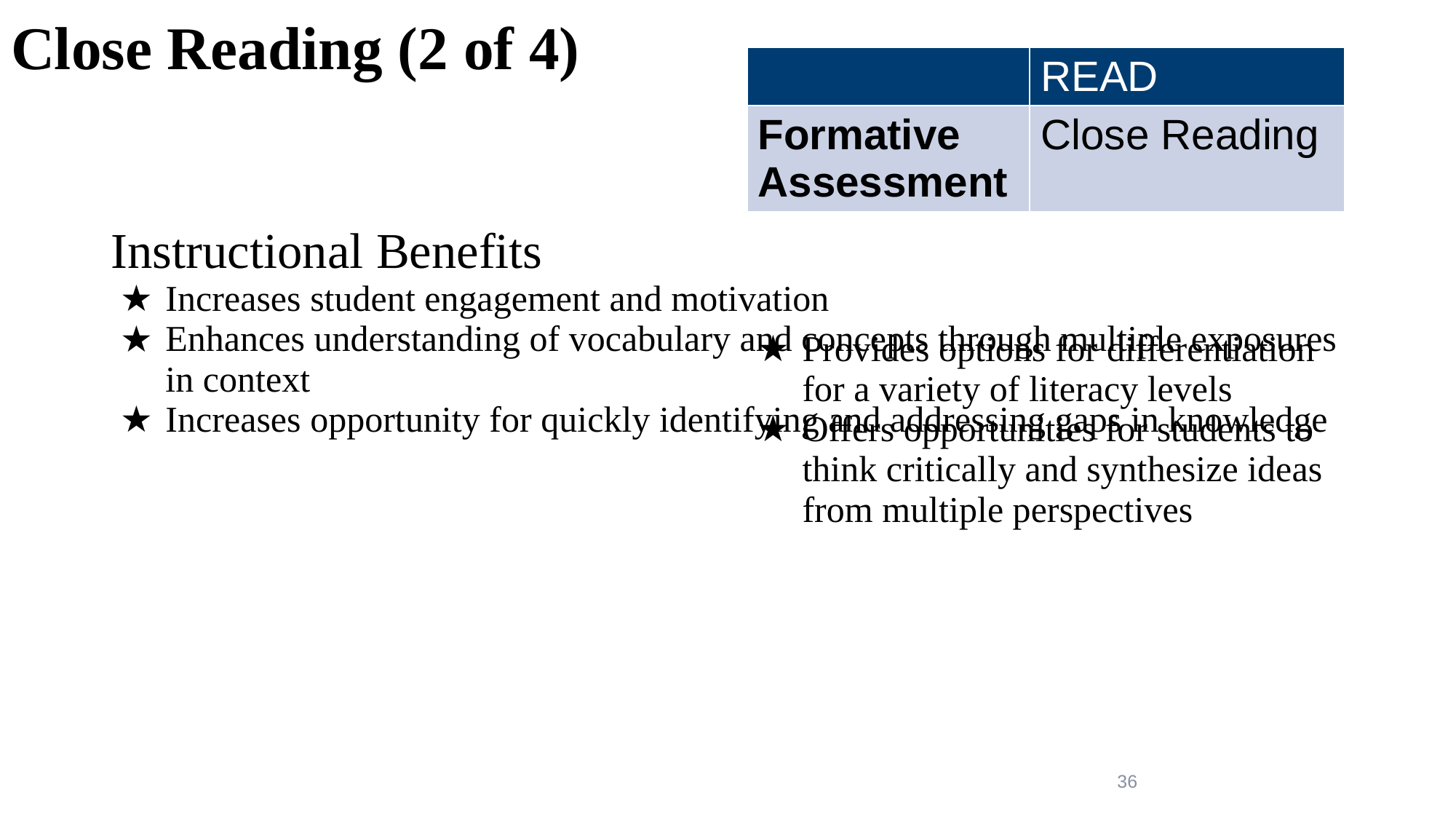

# Close Reading (2 of 4)

|  | READ |
| --- | --- |
| Formative Assessment | Close Reading |
Instructional Benefits
Increases student engagement and motivation
Enhances understanding of vocabulary and concepts through multiple exposures in context
Increases opportunity for quickly identifying and addressing gaps in knowledge

Provides options for differentiation for a variety of literacy levels
Offers opportunities for students to think critically and synthesize ideas from multiple perspectives
36